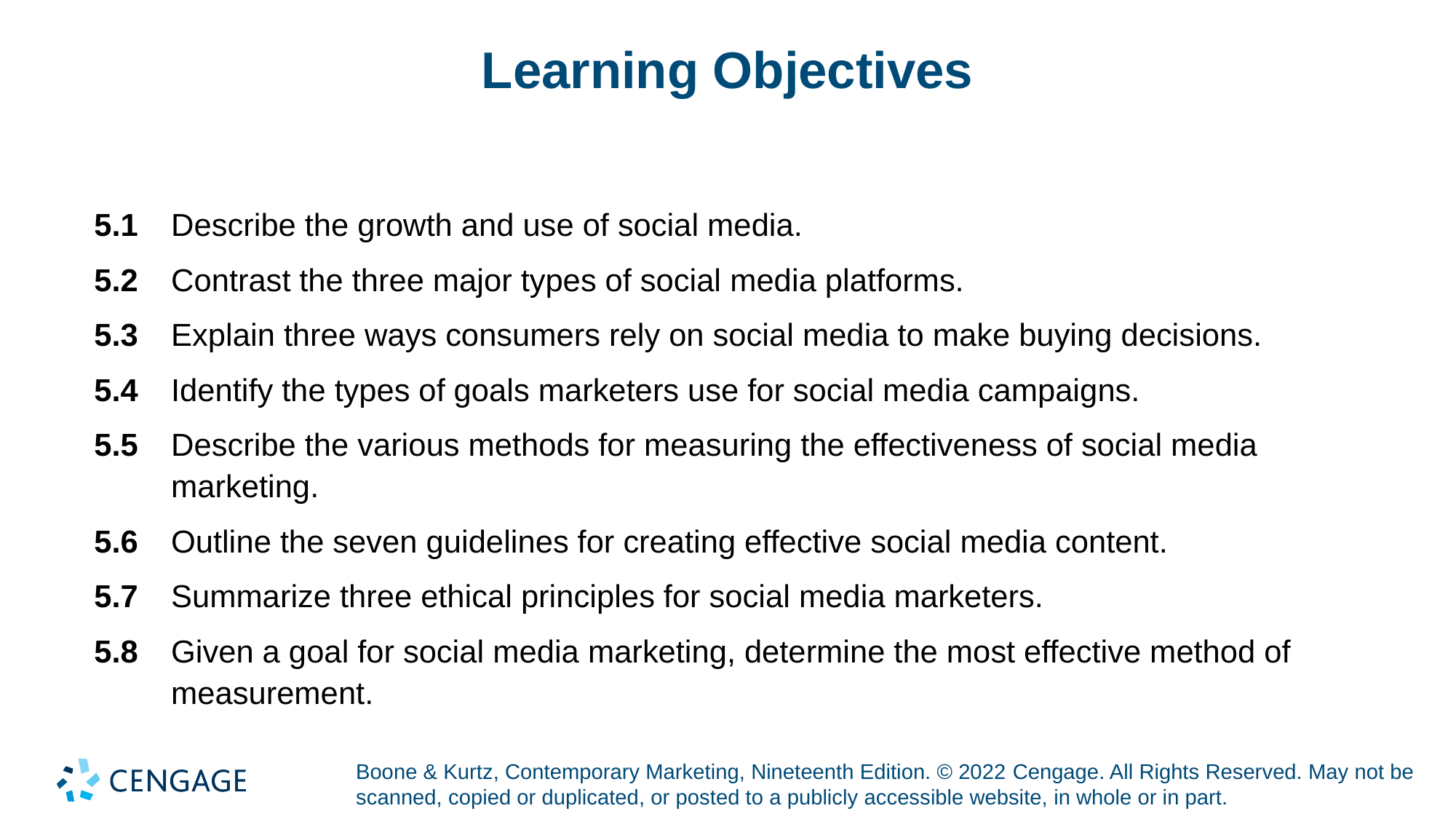

# Learning Objectives
5.1	Describe the growth and use of social media.
5.2	Contrast the three major types of social media platforms.
5.3	Explain three ways consumers rely on social media to make buying decisions.
5.4	Identify the types of goals marketers use for social media campaigns.
5.5	Describe the various methods for measuring the effectiveness of social media marketing.
5.6	Outline the seven guidelines for creating effective social media content.
5.7	Summarize three ethical principles for social media marketers.
5.8	Given a goal for social media marketing, determine the most effective method of measurement.